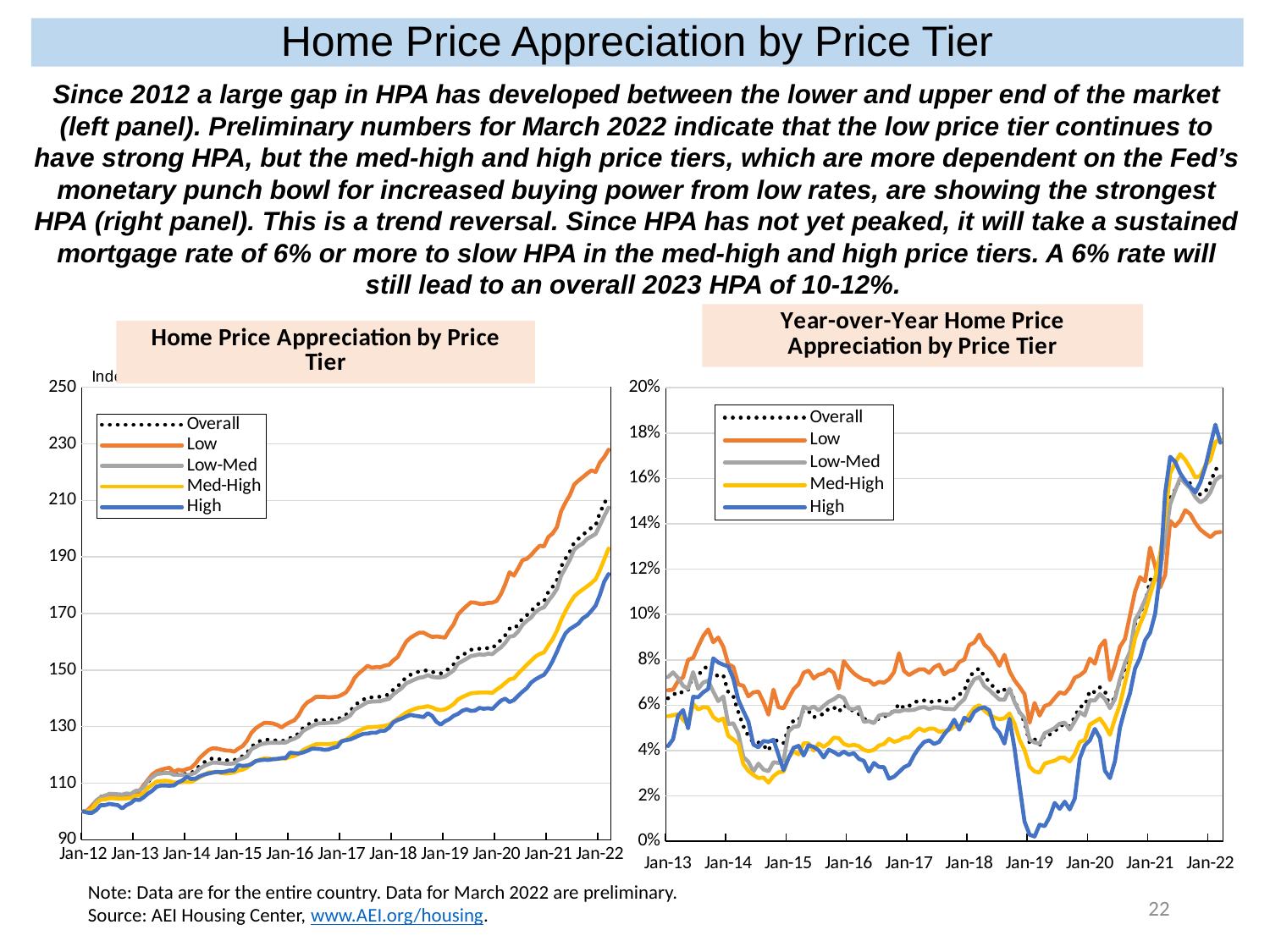

# Home Price Appreciation by Price Tier
Since 2012 a large gap in HPA has developed between the lower and upper end of the market (left panel). Preliminary numbers for March 2022 indicate that the low price tier continues to have strong HPA, but the med-high and high price tiers, which are more dependent on the Fed’s monetary punch bowl for increased buying power from low rates, are showing the strongest HPA (right panel). This is a trend reversal. Since HPA has not yet peaked, it will take a sustained mortgage rate of 6% or more to slow HPA in the med-high and high price tiers. A 6% rate will still lead to an overall 2023 HPA of 10-12%.

### Chart

| Category | Overall | Low | Low-Med | Med-High | High |
|---|---|---|---|---|---|
| 41275 | 0.06307274103164673 | 0.06663520634174347 | 0.0724194347858429 | 0.055153120309114456 | 0.041977155953645706 |
| 41306 | 0.06442861258983612 | 0.06682299077510834 | 0.07448901236057281 | 0.0555831640958786 | 0.04502957686781883 |
| 41334 | 0.0661579892039299 | 0.07066770642995834 | 0.07202775776386261 | 0.05602636933326721 | 0.0553886853158474 |
| 41365 | 0.06543771922588348 | 0.07231530547142029 | 0.06854633241891861 | 0.05360066890716553 | 0.05786491185426712 |
| 41395 | 0.06681802123785019 | 0.0799749419093132 | 0.06732077151536942 | 0.05131104215979576 | 0.04979619011282921 |
| 41426 | 0.07338301092386246 | 0.0808359831571579 | 0.07460690289735794 | 0.06061507761478424 | 0.06372009962797165 |
| 41456 | 0.07309215515851974 | 0.08586621284484863 | 0.0672345757484436 | 0.0580994188785553 | 0.0635119155049324 |
| 41487 | 0.07605519145727158 | 0.09051672369241714 | 0.07001447677612305 | 0.059128839522600174 | 0.0657060444355011 |
| 41518 | 0.07719960063695908 | 0.09342052787542343 | 0.07081785053014755 | 0.05891051143407822 | 0.06715378910303116 |
| 41548 | 0.07438521832227707 | 0.08776488155126572 | 0.06605850905179977 | 0.05482247471809387 | 0.08067122101783752 |
| 41579 | 0.07268557697534561 | 0.08984389156103134 | 0.06180163845419884 | 0.05314737930893898 | 0.0788578987121582 |
| 41609 | 0.073179230093956 | 0.08579985052347183 | 0.0638413280248642 | 0.05417869985103607 | 0.07786986976861954 |
| 41640 | 0.06564103066921234 | 0.07802897691726685 | 0.051611874252557755 | 0.046466972678899765 | 0.07710697501897812 |
| 41671 | 0.06396431475877762 | 0.0769336000084877 | 0.0520503968000412 | 0.044918786734342575 | 0.07166404277086258 |
| 41699 | 0.05697128549218178 | 0.06916976720094681 | 0.04750227555632591 | 0.04299445077776909 | 0.06239980831742287 |
| 41730 | 0.050798047333955765 | 0.06860236078500748 | 0.03718370199203491 | 0.03400002419948578 | 0.057413652539253235 |
| 41760 | 0.04629966989159584 | 0.06390543282032013 | 0.03507203981280327 | 0.031048065051436424 | 0.05282965674996376 |
| 41791 | 0.043607085943222046 | 0.06567727029323578 | 0.030764101073145866 | 0.02928660437464714 | 0.04263642430305481 |
| 41821 | 0.0435863621532917 | 0.06600722670555115 | 0.03426534682512283 | 0.027888111770153046 | 0.04145471006631851 |
| 41852 | 0.042296502739191055 | 0.06151321157813072 | 0.03164215385913849 | 0.028166288509964943 | 0.044235650449991226 |
| 41883 | 0.03989095985889435 | 0.05583108961582184 | 0.030929753556847572 | 0.025877898558974266 | 0.0439269058406353 |
| 41913 | 0.045737553387880325 | 0.06687945127487183 | 0.034876033663749695 | 0.028744470328092575 | 0.044798411428928375 |
| 41944 | 0.043498482555150986 | 0.0590895339846611 | 0.03457910567522049 | 0.030441051349043846 | 0.038098789751529694 |
| 41974 | 0.043376121670007706 | 0.05866534262895584 | 0.035622283816337585 | 0.03077620267868042 | 0.03138820454478264 |
| 42005 | 0.0499127097427845 | 0.06305228173732758 | 0.04846632108092308 | 0.03698848932981491 | 0.03665909171104431 |
| 42036 | 0.053274936974048615 | 0.06711472570896149 | 0.05045464262366295 | 0.039723750203847885 | 0.0412626676261425 |
| 42064 | 0.053351473063230515 | 0.06928221136331558 | 0.05077479034662247 | 0.03830760344862938 | 0.04209960997104645 |
| 42095 | 0.05786009505391121 | 0.07435530424118042 | 0.05940543860197067 | 0.04325597733259201 | 0.037823572754859924 |
| 42125 | 0.057343482971191406 | 0.07527562975883484 | 0.05825641378760338 | 0.04317387938499451 | 0.042383357882499695 |
| 42156 | 0.054624203592538834 | 0.07180054485797882 | 0.05946416035294533 | 0.0400187112390995 | 0.041597746312618256 |
| 42186 | 0.05582292005419731 | 0.07346159964799881 | 0.05772300809621811 | 0.04313362389802933 | 0.040114156901836395 |
| 42217 | 0.05599125474691391 | 0.07399414479732513 | 0.059736669063568115 | 0.04163879528641701 | 0.03696436062455177 |
| 42248 | 0.058578457683324814 | 0.07581473141908646 | 0.06157404184341431 | 0.043186407536268234 | 0.04042118415236473 |
| 42278 | 0.05913091078400612 | 0.074269600212574 | 0.06261838972568512 | 0.045695532113313675 | 0.03938828408718109 |
| 42309 | 0.05705944821238518 | 0.06740161031484604 | 0.06421703845262527 | 0.04549127817153931 | 0.03800147399306297 |
| 42339 | 0.05995886027812958 | 0.07944370806217194 | 0.06322309374809265 | 0.04295659065246582 | 0.03954765945672989 |
| 42370 | 0.05882002413272858 | 0.07639005035161972 | 0.058575067669153214 | 0.04212699830532074 | 0.03818060830235481 |
| 42401 | 0.05721300467848778 | 0.07401041686534882 | 0.0582449696958065 | 0.04256996884942055 | 0.03890029713511467 |
| 42430 | 0.05612922087311745 | 0.07243011891841888 | 0.059197477996349335 | 0.041955914348363876 | 0.03635469079017639 |
| 42461 | 0.05414501205086708 | 0.0712323859333992 | 0.05265999585390091 | 0.04034556820988655 | 0.035469066351652145 |
| 42491 | 0.05291975662112236 | 0.0709509402513504 | 0.053026728332042694 | 0.03974226117134094 | 0.030768712982535362 |
| 42522 | 0.052109673619270325 | 0.06892933696508408 | 0.052093375474214554 | 0.040322113782167435 | 0.03454536572098732 |
| 42552 | 0.054282449185848236 | 0.07029177248477936 | 0.055410344153642654 | 0.042262859642505646 | 0.032797671854496 |
| 42583 | 0.05488250032067299 | 0.06995074450969696 | 0.056013114750385284 | 0.04289758950471878 | 0.032693345099687576 |
| 42614 | 0.0561845488846302 | 0.07149457186460495 | 0.05584338307380676 | 0.04523279517889023 | 0.02758227474987507 |
| 42644 | 0.05747513845562935 | 0.07463355362415314 | 0.05740717053413391 | 0.0438515804708004 | 0.028499964624643326 |
| 42675 | 0.060629379004240036 | 0.0829414501786232 | 0.05725127458572388 | 0.0444762147963047 | 0.03056642971932888 |
| 42705 | 0.05869266018271446 | 0.07513666152954102 | 0.05791030451655388 | 0.04572156444191933 | 0.032692961394786835 |
| 42736 | 0.05970069393515587 | 0.0732911229133606 | 0.057805150747299194 | 0.045881807804107666 | 0.03370995074510574 |
| 42767 | 0.06115800142288208 | 0.0746213048696518 | 0.05799243971705437 | 0.04807526245713234 | 0.038001082837581635 |
| 42795 | 0.06212491914629936 | 0.07582291215658188 | 0.05880925804376602 | 0.04979981482028961 | 0.04129597172141075 |
| 42826 | 0.06210455670952797 | 0.07583952695131302 | 0.05919448286294937 | 0.04868309572339058 | 0.04380097612738609 |
| 42856 | 0.06126997619867325 | 0.07425281405448914 | 0.05831289663910866 | 0.04971352592110634 | 0.04452895000576973 |
| 42887 | 0.061764657497406006 | 0.07675687968730927 | 0.05899881199002266 | 0.04964686557650566 | 0.04290098324418068 |
| 42917 | 0.06202368810772896 | 0.07789935916662216 | 0.05893049016594887 | 0.04833256080746651 | 0.04387925937771797 |
| 42948 | 0.06102253124117851 | 0.07360602170228958 | 0.05839865654706955 | 0.04864337295293808 | 0.047192733734846115 |
| 42979 | 0.06199781969189644 | 0.07509808987379074 | 0.05836373567581177 | 0.04909002035856247 | 0.049801599234342575 |
| 43009 | 0.06308440864086151 | 0.07576481252908707 | 0.05820146203041077 | 0.05059423670172691 | 0.053659480065107346 |
| 43040 | 0.06464032083749771 | 0.07904959470033646 | 0.060693174600601196 | 0.05056608468294144 | 0.049217697232961655 |
| 43070 | 0.06651140004396439 | 0.08014238625764847 | 0.06267504394054413 | 0.05229514464735985 | 0.05452537536621094 |
| 43101 | 0.07251425832509995 | 0.08648355305194855 | 0.0678539052605629 | 0.055935587733983994 | 0.053102899342775345 |
| 43132 | 0.07484210282564163 | 0.08766748756170273 | 0.07147424668073654 | 0.05885495990514755 | 0.05708323419094086 |
| 43160 | 0.07625936716794968 | 0.09117056429386139 | 0.07239045947790146 | 0.060024794191122055 | 0.058573078364133835 |
| 43191 | 0.07264866679906845 | 0.08671285957098007 | 0.06840072572231293 | 0.05761942267417908 | 0.0591023750603199 |
| 43221 | 0.0702534094452858 | 0.08467347174882889 | 0.06667298823595047 | 0.05581759661436081 | 0.0577472560107708 |
| 43252 | 0.06753387302160263 | 0.08174076676368713 | 0.06456563621759415 | 0.05459744110703468 | 0.05034302920103073 |
| 43282 | 0.06537133455276489 | 0.07742268592119217 | 0.06250443309545517 | 0.05381700024008751 | 0.047895826399326324 |
| 43313 | 0.06688538938760757 | 0.08222721517086029 | 0.062405094504356384 | 0.05424444377422333 | 0.043086450546979904 |
| 43344 | 0.06755867600440979 | 0.07502809911966324 | 0.0672760158777237 | 0.056361764669418335 | 0.0540413036942482 |
| 43374 | 0.062323492020368576 | 0.07098804414272308 | 0.06143816560506821 | 0.0519552007317543 | 0.04110629856586456 |
| 43405 | 0.05671943351626396 | 0.06806329637765884 | 0.05691687762737274 | 0.04480765387415886 | 0.024575507268309593 |
| 43435 | 0.05275295674800873 | 0.06484513729810715 | 0.05429905280470848 | 0.0402444452047348 | 0.008659149520099163 |
| 43466 | 0.04333711788058281 | 0.05224434286355972 | 0.044852860271930695 | 0.03289509192109108 | 0.0029377832543104887 |
| 43497 | 0.0450429767370224 | 0.060995545238256454 | 0.04357701912522316 | 0.03078095242381096 | 0.002095005474984646 |
| 43525 | 0.04242066666483879 | 0.05544509366154671 | 0.04305914789438248 | 0.030335700139403343 | 0.007369925267994404 |
| 43556 | 0.04685194045305252 | 0.05965351685881615 | 0.047636356204748154 | 0.034247055649757385 | 0.0066877263598144054 |
| 43586 | 0.047121841460466385 | 0.06046219542622566 | 0.04868927225470543 | 0.03498290106654167 | 0.010734855197370052 |
| 43617 | 0.048376284539699554 | 0.0631740391254425 | 0.04998382180929184 | 0.03556264936923981 | 0.016929851844906807 |
| 43647 | 0.051066018640995026 | 0.06569232046604156 | 0.05187708139419556 | 0.036873798817396164 | 0.01431747805327177 |
| 43678 | 0.05133836716413498 | 0.06503792852163315 | 0.05232829973101616 | 0.03686526417732239 | 0.017471788451075554 |
| 43709 | 0.05069592967629433 | 0.06780735403299332 | 0.04921102523803711 | 0.0352034792304039 | 0.014061006717383862 |
| 43739 | 0.054981864988803864 | 0.07213446497917175 | 0.052881091833114624 | 0.03845591098070145 | 0.0188364926725626 |
| 43770 | 0.05930553376674652 | 0.0731574147939682 | 0.05699431896209717 | 0.0437743216753006 | 0.03661094605922699 |
| 43800 | 0.05980401113629341 | 0.07494260370731354 | 0.05546727031469345 | 0.04467622563242912 | 0.04229715093970299 |
| 43831 | 0.0664096400141716 | 0.08052849024534225 | 0.06219174340367317 | 0.051498375833034515 | 0.04451838880777359 |
| 43862 | 0.06570877134799957 | 0.07833659648895264 | 0.06208614632487297 | 0.0527988038957119 | 0.0495891347527504 |
| 43891 | 0.06787493079900742 | 0.08579951524734497 | 0.064926378428936 | 0.05411357805132866 | 0.045511480420827866 |
| 43922 | 0.06622614711523056 | 0.0886046513915062 | 0.06281023472547531 | 0.051107052713632584 | 0.031161023303866386 |
| 43952 | 0.059127554297447205 | 0.07109145075082779 | 0.058706216514110565 | 0.04700246825814247 | 0.027861449867486954 |
| 43983 | 0.0640111118555069 | 0.07749863713979721 | 0.06275083869695663 | 0.054034266620874405 | 0.03531059995293617 |
| 44013 | 0.07046076655387878 | 0.08580046147108078 | 0.0714368149638176 | 0.0603068582713604 | 0.050094228237867355 |
| 44044 | 0.07631043344736099 | 0.08922935277223587 | 0.07864682376384735 | 0.0698266327381134 | 0.0583963543176651 |
| 44075 | 0.08392980694770813 | 0.09962792694568634 | 0.08354713767766953 | 0.07901741564273834 | 0.06528361886739731 |
| 44105 | 0.09564542025327682 | 0.11006979644298553 | 0.09752677381038666 | 0.08956924825906754 | 0.07621180266141891 |
| 44136 | 0.10095872730016708 | 0.11645563691854477 | 0.10148552805185318 | 0.09575305134057999 | 0.08090830594301224 |
| 44166 | 0.1048646867275238 | 0.1146334856748581 | 0.10648053139448166 | 0.10098198056221008 | 0.08867686241865158 |
| 44197 | 0.11527755111455917 | 0.1295444667339325 | 0.1115313172340393 | 0.10865413397550583 | 0.09195712953805923 |
| 44228 | 0.11714733392000198 | 0.12134173512458801 | 0.11630968004465103 | 0.11597304791212082 | 0.10035040229558945 |
| 44256 | 0.12025869637727737 | 0.11194724589586258 | 0.11943437904119492 | 0.12662744522094727 | 0.11827350407838821 |
| 44287 | 0.13345465064048767 | 0.11747533082962036 | 0.1333763301372528 | 0.1431477665901184 | 0.15355229377746582 |
| 44317 | 0.1514781266450882 | 0.1412889063358307 | 0.1486402302980423 | 0.16218987107276917 | 0.16957183182239532 |
| 44348 | 0.1549965888261795 | 0.1389213502407074 | 0.1546599268913269 | 0.16695131361484528 | 0.1672857701778412 |
| 44378 | 0.1595020890235901 | 0.14148154854774475 | 0.16030901670455933 | 0.17074327170848846 | 0.16225171089172363 |
| 44409 | 0.15983946621418 | 0.14601849019527435 | 0.15781044960021973 | 0.16820168495178223 | 0.15896381437778473 |
| 44440 | 0.15775029361248016 | 0.14433783292770386 | 0.15562184154987335 | 0.16463200747966766 | 0.15630079805850983 |
| 44470 | 0.1538325846195221 | 0.140400692820549 | 0.15178312361240387 | 0.1604471206665039 | 0.15379060804843903 |
| 44501 | 0.1529383808374405 | 0.13746511936187744 | 0.14944131672382355 | 0.16108180582523346 | 0.1581846922636032 |
| 44531 | 0.15418431162834167 | 0.1357271522283554 | 0.15082770586013794 | 0.16578228771686554 | 0.16513077914714813 |
| 44562 | 0.1581529825925827 | 0.1341003030538559 | 0.1538497358560562 | 0.16822735965251923 | 0.1745307892560959 |
| 44593 | 0.16382910311222076 | 0.13608761131763458 | 0.1592128872871399 | 0.17601364850997925 | 0.18371641635894775 |
| 44621 | 0.16618745028972626 | 0.13639961183071136 | 0.16094009578227997 | 0.1774422973394394 | 0.175755113363266 |

### Chart

| Category | Overall | Low | Low-Med | Med-High | High |
|---|---|---|---|---|---|
| 40909 | 100.0 | 100.0 | 100.0 | 100.0 | 100.0 |
| 40940 | 100.2631607055664 | 100.43770599365234 | 100.0684814453125 | 100.09434509277344 | 99.55461883544922 |
| 40969 | 101.75818634033203 | 102.14219665527344 | 101.25251007080078 | 100.98388671875 | 99.51175689697266 |
| 41000 | 103.70939636230469 | 103.78095245361328 | 103.91412353515625 | 102.90586853027344 | 100.52225494384766 |
| 41030 | 105.0904312133789 | 104.72469329833984 | 105.0475845336914 | 104.13398742675781 | 102.24462127685547 |
| 41061 | 105.69573211669922 | 105.63819885253906 | 105.36997985839844 | 104.23389434814453 | 102.24210357666016 |
| 41091 | 106.02405548095703 | 105.67892456054688 | 106.23960876464844 | 104.66439056396484 | 102.67766571044922 |
| 41122 | 105.84342956542969 | 105.6100845336914 | 106.18444061279297 | 104.66165924072266 | 102.43999481201172 |
| 41153 | 105.5989761352539 | 105.58125305175781 | 106.07119750976562 | 104.53423309326172 | 102.2262954711914 |
| 41183 | 105.08573913574219 | 104.76307678222656 | 105.96886444091797 | 104.49168395996094 | 101.04713439941406 |
| 41214 | 105.50953674316406 | 105.27539825439453 | 106.3718032836914 | 104.6449966430664 | 102.251220703125 |
| 41244 | 105.47889709472656 | 105.38221740722656 | 106.18009948730469 | 104.72080993652344 | 102.96359252929688 |
| 41275 | 106.3072738647461 | 106.66352081298828 | 107.241943359375 | 105.51531219482422 | 104.19771575927734 |
| 41306 | 106.72297668457031 | 107.14925384521484 | 107.5224838256836 | 105.65790557861328 | 104.03752136230469 |
| 41334 | 108.49030303955078 | 109.3603515625 | 108.54550170898438 | 106.64164733886719 | 105.0235824584961 |
| 41365 | 110.49590301513672 | 111.28590393066406 | 111.03705596923828 | 108.42169189453125 | 106.3389663696289 |
| 41395 | 112.11236572265625 | 113.10004425048828 | 112.11946868896484 | 109.47721099853516 | 107.33601379394531 |
| 41426 | 113.4520034790039 | 114.17756652832031 | 113.23130798339844 | 110.55204010009766 | 108.7569808959961 |
| 41456 | 113.7735824584961 | 114.753173828125 | 113.38258361816406 | 110.74533081054688 | 109.19892120361328 |
| 41487 | 113.89337158203125 | 115.16956329345703 | 113.61888885498047 | 110.85018157958984 | 109.1709213256836 |
| 41518 | 113.75117492675781 | 115.44470977783203 | 113.58293151855469 | 110.69239807128906 | 109.09117889404297 |
| 41548 | 112.9025650024414 | 113.95759582519531 | 112.96900939941406 | 110.22017669677734 | 109.19873046875 |
| 41579 | 113.17855834960938 | 114.73374938964844 | 112.94575500488281 | 110.20660400390625 | 110.31453704833984 |
| 41609 | 113.19776153564453 | 114.42399597167969 | 112.95877838134766 | 110.39444732666016 | 110.98135375976562 |
| 41640 | 113.28539276123047 | 114.98636627197266 | 112.77690124511719 | 110.41828918457031 | 112.23208618164062 |
| 41671 | 113.5494384765625 | 115.39263153076172 | 113.11907196044922 | 110.4039306640625 | 111.49327087402344 |
| 41699 | 114.67113494873047 | 116.9247817993164 | 113.70166015625 | 111.22664642333984 | 111.57703399658203 |
| 41730 | 116.10887908935547 | 118.92037963867188 | 115.16582489013672 | 112.1080322265625 | 112.44427490234375 |
| 41760 | 117.30313110351562 | 120.32775115966797 | 116.05172729492188 | 112.87626647949219 | 113.00653839111328 |
| 41791 | 118.3993148803711 | 121.67643737792969 | 116.71476745605469 | 113.78973388671875 | 113.39398956298828 |
| 41821 | 118.73255920410156 | 122.32771301269531 | 117.2676773071289 | 113.83380889892578 | 113.7257308959961 |
| 41852 | 118.71066284179688 | 122.25401306152344 | 117.21403503417969 | 113.97241973876953 | 114.00016784667969 |
| 41883 | 118.288818359375 | 121.8901138305664 | 117.09602355957031 | 113.556884765625 | 113.88321685791016 |
| 41913 | 118.06645202636719 | 121.57901763916016 | 116.90892028808594 | 113.38839721679688 | 114.09066009521484 |
| 41944 | 118.10165405273438 | 121.51331329345703 | 116.851318359375 | 113.56140899658203 | 114.51738739013672 |
| 41974 | 118.10784149169922 | 121.13671875 | 116.98262786865234 | 113.7919692993164 | 114.46485900878906 |
| 42005 | 118.93977355957031 | 122.23651885986328 | 118.24278259277344 | 114.50249481201172 | 116.3464126586914 |
| 42036 | 119.5987777709961 | 123.13717651367188 | 118.82645416259766 | 114.78958892822266 | 116.09378051757812 |
| 42064 | 120.78900909423828 | 125.02558898925781 | 119.47483825683594 | 115.48747253417969 | 116.27438354492188 |
| 42095 | 122.82695007324219 | 127.76274108886719 | 122.0073013305664 | 116.9573745727539 | 116.69731903076172 |
| 42125 | 124.02970123291016 | 129.385498046875 | 122.81248474121094 | 117.74957275390625 | 117.79613494873047 |
| 42156 | 124.86678314208984 | 130.41287231445312 | 123.65511322021484 | 118.34345245361328 | 118.11092376708984 |
| 42186 | 125.36055755615234 | 131.31410217285156 | 124.0367202758789 | 118.7438735961914 | 118.2877426147461 |
| 42217 | 125.357421875 | 131.3000946044922 | 124.21601104736328 | 118.71809387207031 | 118.214111328125 |
| 42248 | 125.2179946899414 | 131.1311798095703 | 124.30609893798828 | 118.46099853515625 | 118.48651123046875 |
| 42278 | 125.0478286743164 | 130.608642578125 | 124.22956848144531 | 118.56974029541016 | 118.5844955444336 |
| 42309 | 124.84046936035156 | 129.70350646972656 | 124.35516357421875 | 118.72746276855469 | 118.86921691894531 |
| 42339 | 125.189453125 | 130.76026916503906 | 124.37863159179688 | 118.68008422851562 | 118.9916763305664 |
| 42370 | 125.9358139038086 | 131.5741729736328 | 125.16886138916016 | 119.32614135742188 | 120.78858947753906 |
| 42401 | 126.4413833618164 | 132.2506103515625 | 125.74749755859375 | 119.67617797851562 | 120.60986328125 |
| 42430 | 127.56880187988281 | 134.08120727539062 | 126.54744720458984 | 120.33285522460938 | 120.50150299072266 |
| 42461 | 129.4774169921875 | 136.86358642578125 | 128.4322052001953 | 121.67608642578125 | 120.83646392822266 |
| 42491 | 130.59332275390625 | 138.56552124023438 | 129.3248291015625 | 122.42920684814453 | 121.42057037353516 |
| 42522 | 131.37355041503906 | 139.4021453857422 | 130.0967254638672 | 123.11531066894531 | 122.19110870361328 |
| 42552 | 132.16543579101562 | 140.54440307617188 | 130.90963745117188 | 123.7623291015625 | 122.16730499267578 |
| 42583 | 132.2373504638672 | 140.48463439941406 | 131.17373657226562 | 123.8108139038086 | 122.07892608642578 |
| 42614 | 132.25331115722656 | 140.50634765625 | 131.24777221679688 | 123.81932067871094 | 121.754638671875 |
| 42644 | 132.23497009277344 | 140.35643005371094 | 131.36123657226562 | 123.76921081542969 | 121.96414947509766 |
| 42675 | 132.4094696044922 | 140.4613037109375 | 131.4746551513672 | 124.00801086425781 | 122.50262451171875 |
| 42705 | 132.5371551513672 | 140.5851593017578 | 131.58143615722656 | 124.1063232421875 | 122.88186645507812 |
| 42736 | 133.4542694091797 | 141.21739196777344 | 132.40426635742188 | 124.80104064941406 | 124.86036682128906 |
| 42767 | 134.17428588867188 | 142.11932373046875 | 133.03990173339844 | 125.42964172363281 | 125.19316864013672 |
| 42795 | 135.49400329589844 | 144.2476348876953 | 133.98960876464844 | 126.32540893554688 | 125.47772979736328 |
| 42826 | 137.5185546875 | 147.24325561523438 | 136.03468322753906 | 127.59965515136719 | 126.12921905517578 |
| 42856 | 138.5947723388672 | 148.85440063476562 | 136.8661346435547 | 128.51559448242188 | 126.82730102539062 |
| 42887 | 139.48779296875 | 150.1022186279297 | 137.77227783203125 | 129.22760009765625 | 127.4332275390625 |
| 42917 | 140.36282348632812 | 151.4927215576172 | 138.62420654296875 | 129.74407958984375 | 127.52791595458984 |
| 42948 | 140.3068084716797 | 150.8251495361328 | 138.8341064453125 | 129.83338928222656 | 127.84016418457031 |
| 42979 | 140.45272827148438 | 151.05810546875 | 138.9078826904297 | 129.89761352539062 | 127.8182144165039 |
| 43009 | 140.57693481445312 | 150.99050903320312 | 139.00665283203125 | 130.03121948242188 | 128.50868225097656 |
| 43040 | 140.9684600830078 | 151.56471252441406 | 139.4542694091797 | 130.2786102294922 | 128.53192138671875 |
| 43070 | 141.35238647460938 | 151.85198974609375 | 139.82830810546875 | 130.5964813232422 | 129.58204650878906 |
| 43101 | 143.13160705566406 | 153.4303741455078 | 141.38841247558594 | 131.7818603515625 | 131.49081420898438 |
| 43132 | 144.21617126464844 | 154.5785675048828 | 142.548828125 | 132.81179809570312 | 132.339599609375 |
| 43160 | 145.82669067382812 | 157.39877319335938 | 143.68917846679688 | 133.90806579589844 | 132.8273468017578 |
| 43191 | 147.50909423828125 | 160.01113891601562 | 145.3395538330078 | 134.95187377929688 | 133.58375549316406 |
| 43221 | 148.33152770996094 | 161.4584197998047 | 145.9914093017578 | 135.68902587890625 | 134.15122985839844 |
| 43252 | 148.90794372558594 | 162.37168884277344 | 146.66763305664062 | 136.28309631347656 | 133.84860229492188 |
| 43282 | 149.5385284423828 | 163.22169494628906 | 147.28883361816406 | 136.7265167236328 | 133.63597106933594 |
| 43313 | 149.6912841796875 | 163.22708129882812 | 147.49806213378906 | 136.87612915039062 | 133.3483428955078 |
| 43344 | 149.9415283203125 | 162.39170837402344 | 148.2530517578125 | 137.2188720703125 | 134.72567749023438 |
| 43374 | 149.3381805419922 | 161.7090301513672 | 147.54696655273438 | 136.78701782226562 | 133.79119873046875 |
| 43405 | 148.964111328125 | 161.88070678710938 | 147.39157104492188 | 136.1160888671875 | 131.69065856933594 |
| 43435 | 148.80914306640625 | 161.6988525390625 | 147.4208526611328 | 135.85226440429688 | 130.70411682128906 |
| 43466 | 149.3345184326172 | 161.4462432861328 | 147.73008728027344 | 136.11683654785156 | 131.87710571289062 |
| 43497 | 150.71209716796875 | 164.00717163085938 | 148.76068115234375 | 136.89987182617188 | 132.61685180664062 |
| 43525 | 152.01275634765625 | 166.12576293945312 | 149.87631225585938 | 137.9702606201172 | 133.8062744140625 |
| 43556 | 154.42018127441406 | 169.55636596679688 | 152.26300048828125 | 139.57357788085938 | 134.4771270751953 |
| 43586 | 155.32118225097656 | 171.22055053710938 | 153.09962463378906 | 140.43582153320312 | 135.59132385253906 |
| 43617 | 156.11155700683594 | 172.62936401367188 | 153.99864196777344 | 141.1296844482422 | 136.11463928222656 |
| 43647 | 157.17486572265625 | 173.94410705566406 | 154.92974853515625 | 141.7681427001953 | 135.54930114746094 |
| 43678 | 157.37619018554688 | 173.84303283691406 | 155.2163848876953 | 141.92210388183594 | 135.6781768798828 |
| 43709 | 157.54295349121094 | 173.40306091308594 | 155.54873657226562 | 142.04945373535156 | 136.62005615234375 |
| 43739 | 157.549072265625 | 173.3738250732422 | 155.3494110107422 | 142.0472869873047 | 136.3113555908203 |
| 43770 | 157.7985076904297 | 173.72348022460938 | 155.79205322265625 | 142.07447814941406 | 136.51197814941406 |
| 43800 | 157.70852661132812 | 173.81698608398438 | 155.59788513183594 | 141.921630859375 | 136.23252868652344 |
| 43831 | 159.25177001953125 | 174.447265625 | 156.9176788330078 | 143.1266326904297 | 137.74806213378906 |
| 43862 | 160.61520385742188 | 176.8549346923828 | 157.9966583251953 | 144.12802124023438 | 139.19320678710938 |
| 43891 | 162.3306121826172 | 180.3792724609375 | 159.60723876953125 | 145.4363250732422 | 139.89599609375 |
| 43922 | 164.64683532714844 | 184.57984924316406 | 161.82667541503906 | 146.70677185058594 | 138.66757202148438 |
| 43952 | 164.50494384765625 | 183.3928680419922 | 162.0875244140625 | 147.03665161132812 | 139.3690948486328 |
| 43983 | 166.10443115234375 | 186.00790405273438 | 163.6621856689453 | 148.75552368164062 | 140.92092895507812 |
| 44013 | 168.24952697753906 | 188.86859130859375 | 165.9974365234375 | 150.31773376464844 | 142.33953857421875 |
| 44044 | 169.38563537597656 | 189.3549346923828 | 167.4236602783203 | 151.83204650878906 | 143.60128784179688 |
| 44075 | 170.7655029296875 | 190.67884826660156 | 168.5443878173828 | 153.27383422851562 | 145.5391082763672 |
| 44105 | 172.617919921875 | 192.45704650878906 | 170.50013732910156 | 154.77035522460938 | 146.69989013671875 |
| 44136 | 173.72964477539062 | 193.95455932617188 | 171.60269165039062 | 155.6785430908203 | 147.5569305419922 |
| 44166 | 174.24658203125 | 193.7422332763672 | 172.16603088378906 | 156.25315856933594 | 148.31320190429688 |
| 44197 | 177.60992431640625 | 197.0459442138672 | 174.41891479492188 | 158.6779327392578 | 150.41497802734375 |
| 44228 | 179.43084716796875 | 198.3148193359375 | 176.37319946289062 | 160.84298706054688 | 153.1613006591797 |
| 44256 | 181.85227966308594 | 200.57223510742188 | 178.66983032226562 | 163.85255432128906 | 156.44198608398438 |
| 44287 | 186.61972045898438 | 206.263427734375 | 183.4105224609375 | 167.70751953125 | 159.96029663085938 |
| 44317 | 189.42384338378906 | 209.3042449951172 | 186.1802520751953 | 170.88450622558594 | 163.00216674804688 |
| 44348 | 191.8500518798828 | 211.84837341308594 | 188.9741668701172 | 173.5904541015625 | 164.4949951171875 |
| 44378 | 195.08567810058594 | 215.5900115966797 | 192.6083221435547 | 175.9834747314453 | 165.4343719482422 |
| 44409 | 196.46014404296875 | 217.00425720214844 | 193.84486389160156 | 177.37045288085938 | 166.42869567871094 |
| 44440 | 197.7038116455078 | 218.20101928710938 | 194.77357482910156 | 178.5076141357422 | 168.2869873046875 |
| 44470 | 199.17218017578125 | 219.4781494140625 | 196.37918090820312 | 179.60281372070312 | 169.26095581054688 |
| 44501 | 200.29957580566406 | 220.61654663085938 | 197.24722290039062 | 180.75552368164062 | 170.89817810058594 |
| 44531 | 201.1126708984375 | 220.03831481933594 | 198.13343811035156 | 182.15716552734375 | 172.8042755126953 |
| 44562 | 205.699462890625 | 223.46986389160156 | 201.2532196044922 | 185.3719024658203 | 176.66702270507812 |
| 44593 | 208.82684326171875 | 225.30300903320312 | 204.45408630371094 | 189.15354919433594 | 181.29954528808594 |
| 44621 | 212.0738525390625 | 227.93020629882812 | 207.4249725341797 | 192.9269256591797 | 183.93746948242188 |
Note: Data are for the entire country. Data for March 2022 are preliminary.
Source: AEI Housing Center, www.AEI.org/housing.
22